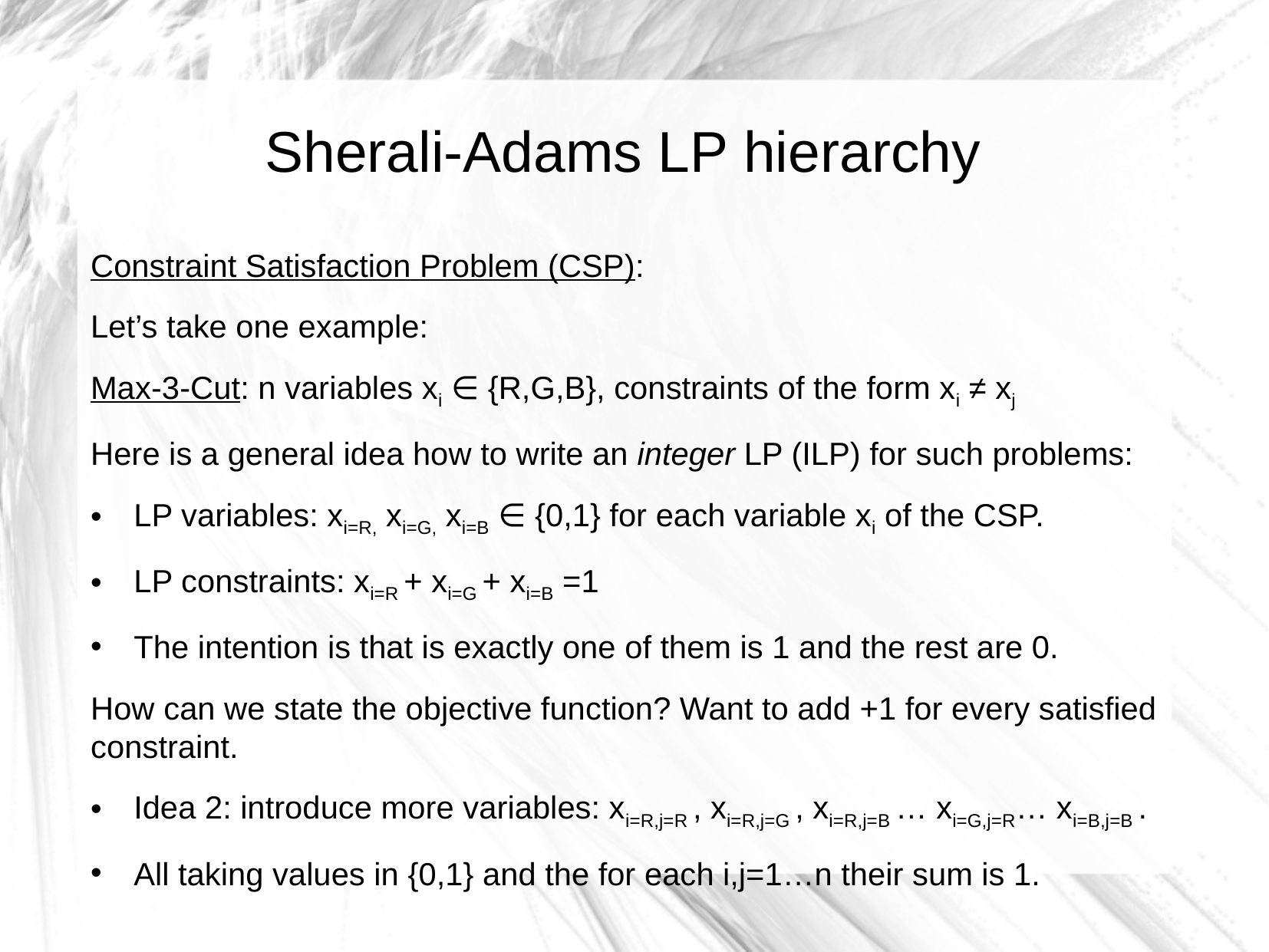

Sherali-Adams LP hierarchy
Constraint Satisfaction Problem (CSP):
Let’s take one example:
Max-3-Cut: n variables xi ∈ {R,G,B}, constraints of the form xi ≠ xj
Here is a general idea how to write an integer LP (ILP) for such problems:
LP variables: xi=R, xi=G, xi=B ∈ {0,1} for each variable xi of the CSP.
LP constraints: xi=R + xi=G + xi=B =1
The intention is that is exactly one of them is 1 and the rest are 0.
How can we state the objective function? Want to add +1 for every satisfied constraint.
Idea 2: introduce more variables: xi=R,j=R , xi=R,j=G , xi=R,j=B … xi=G,j=R… xi=B,j=B .
All taking values in {0,1} and the for each i,j=1…n their sum is 1.